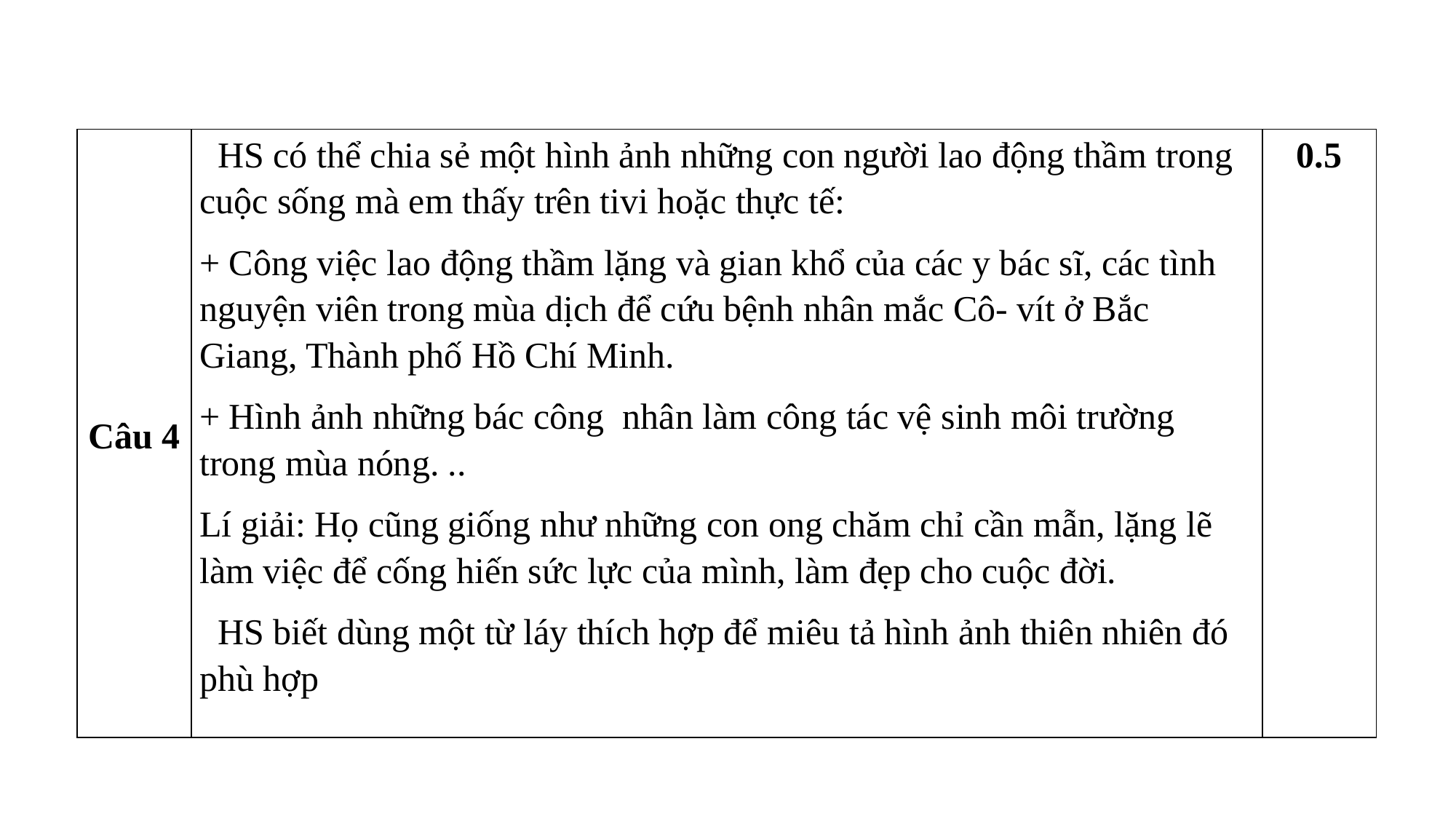

| Câu 4 | HS có thể chia sẻ một hình ảnh những con người lao động thầm trong cuộc sống mà em thấy trên tivi hoặc thực tế: + Công việc lao động thầm lặng và gian khổ của các y bác sĩ, các tình nguyện viên trong mùa dịch để cứu bệnh nhân mắc Cô- vít ở Bắc Giang, Thành phố Hồ Chí Minh. + Hình ảnh những bác công nhân làm công tác vệ sinh môi trường trong mùa nóng. .. Lí giải: Họ cũng giống như những con ong chăm chỉ cần mẫn, lặng lẽ làm việc để cống hiến sức lực của mình, làm đẹp cho cuộc đời. HS biết dùng một từ láy thích hợp để miêu tả hình ảnh thiên nhiên đó phù hợp | 0.5 |
| --- | --- | --- |